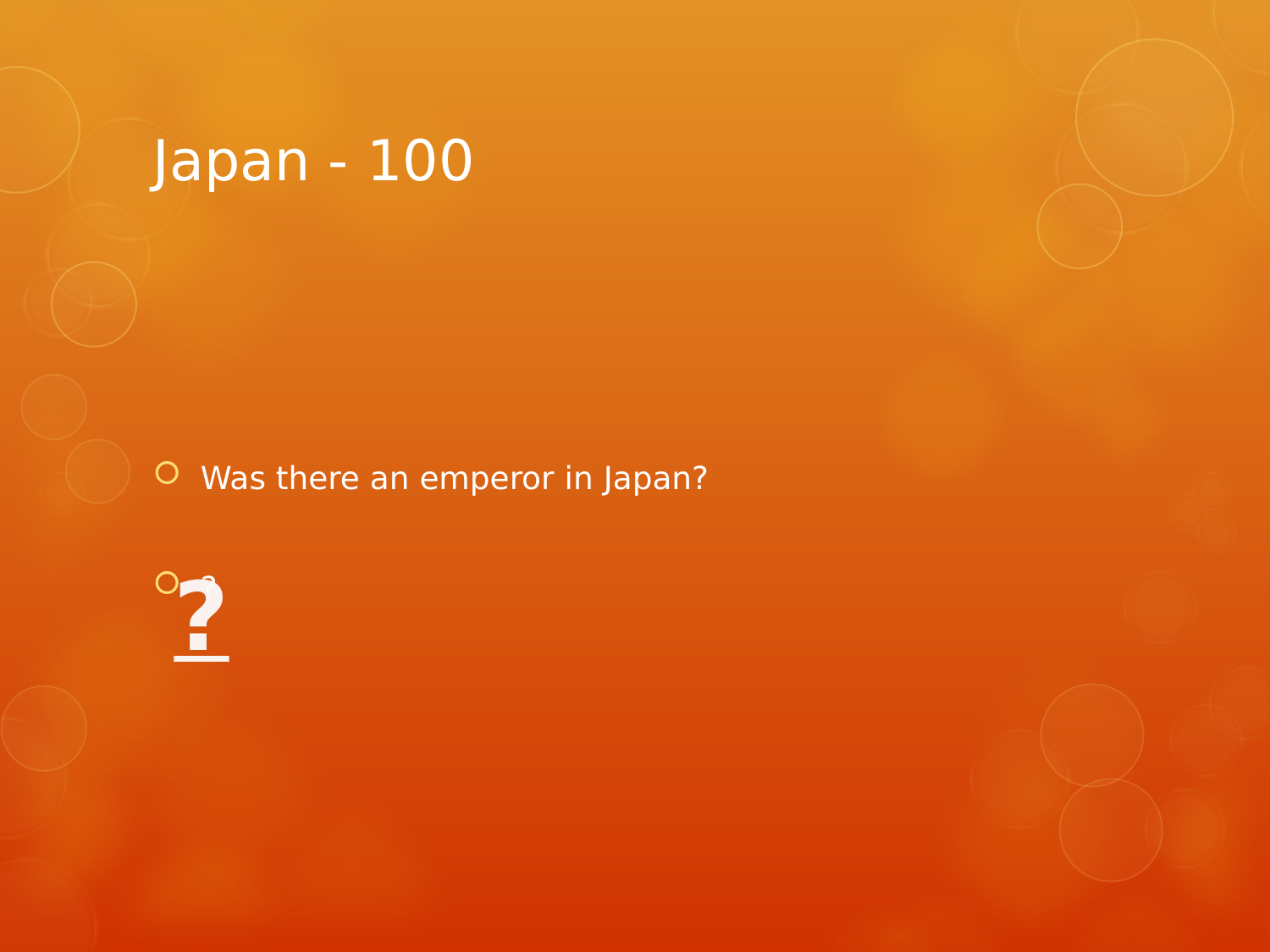

# Japan - 100
Was there an emperor in Japan?

?
?